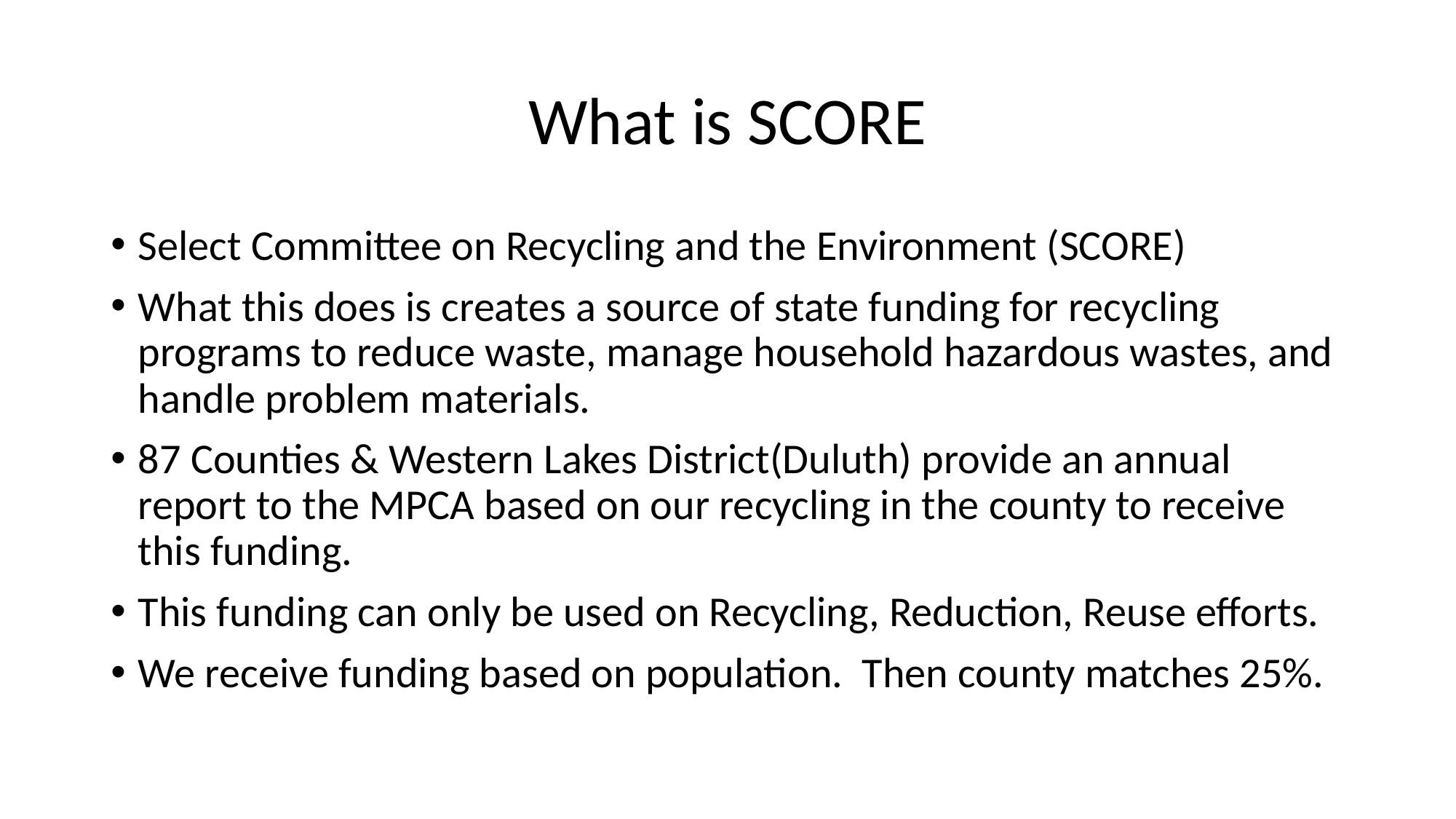

# What is SCORE
Select Committee on Recycling and the Environment (SCORE)
What this does is creates a source of state funding for recycling programs to reduce waste, manage household hazardous wastes, and handle problem materials.
87 Counties & Western Lakes District(Duluth) provide an annual report to the MPCA based on our recycling in the county to receive this funding.
This funding can only be used on Recycling, Reduction, Reuse efforts.
We receive funding based on population.  Then county matches 25%.